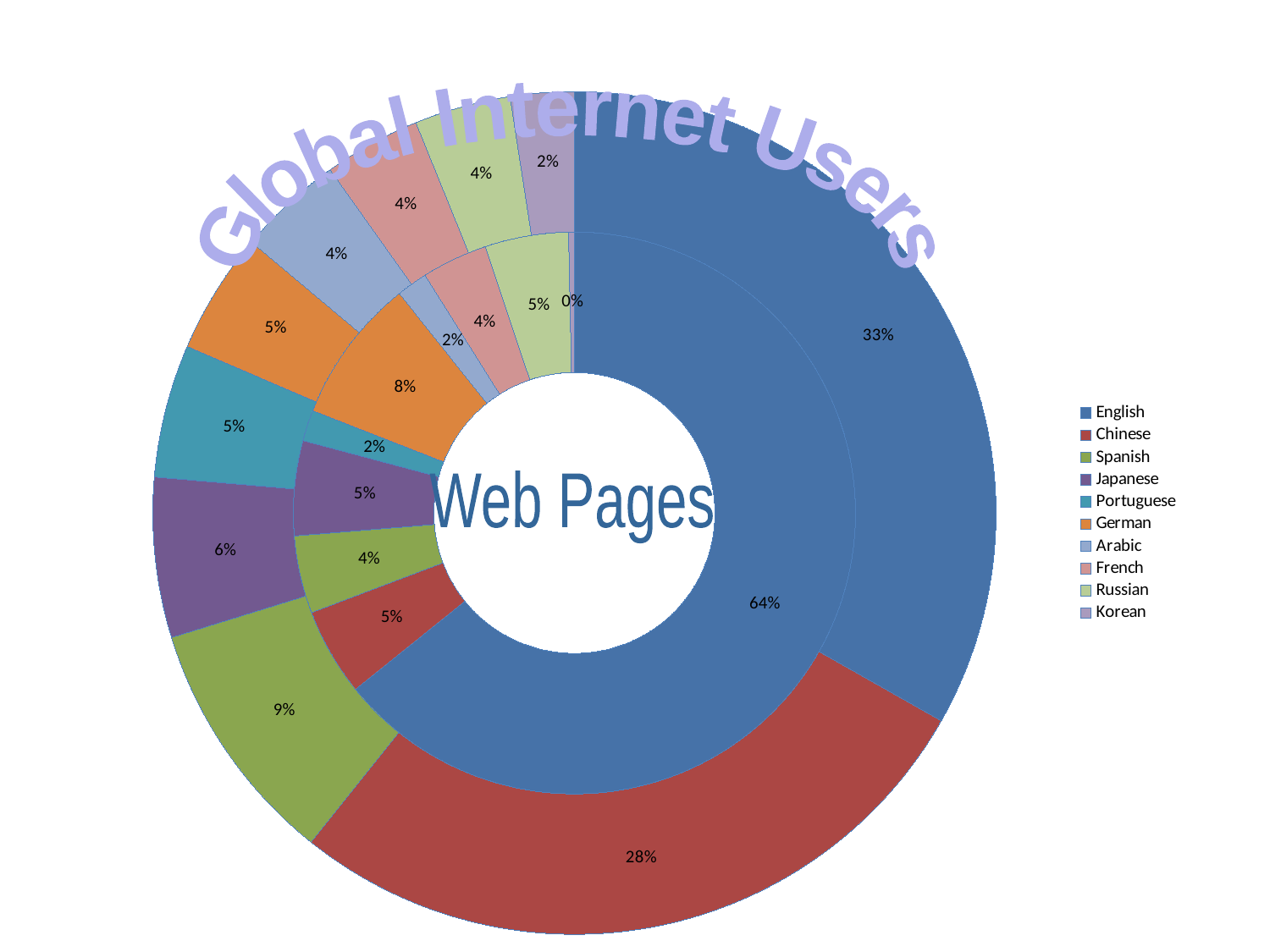

### Chart

| Category |  |  |
|---|---|---|
| English | 0.5760000000000006 | 536564837.0 |
| Chinese | 0.04500000000000003 | 444948013.0 |
| Spanish | 0.04000000000000003 | 153309074.0 |
| Japanese | 0.04900000000000007 | 99143700.0 |
| Portuguese  | 0.01600000000000002 | 82548200.0 |
| German | 0.07500000000000004 | 75158584.0 |
| Arabic | 0.01600000000000002 | 65365400.0 |
| French | 0.034 | 59779525.0 |
| Russian | 0.043000000000000003 | 59700000.0 |
| Korean | 0.0030000000000000044 | 39440000.0 |
Global Internet Users
Web Pages